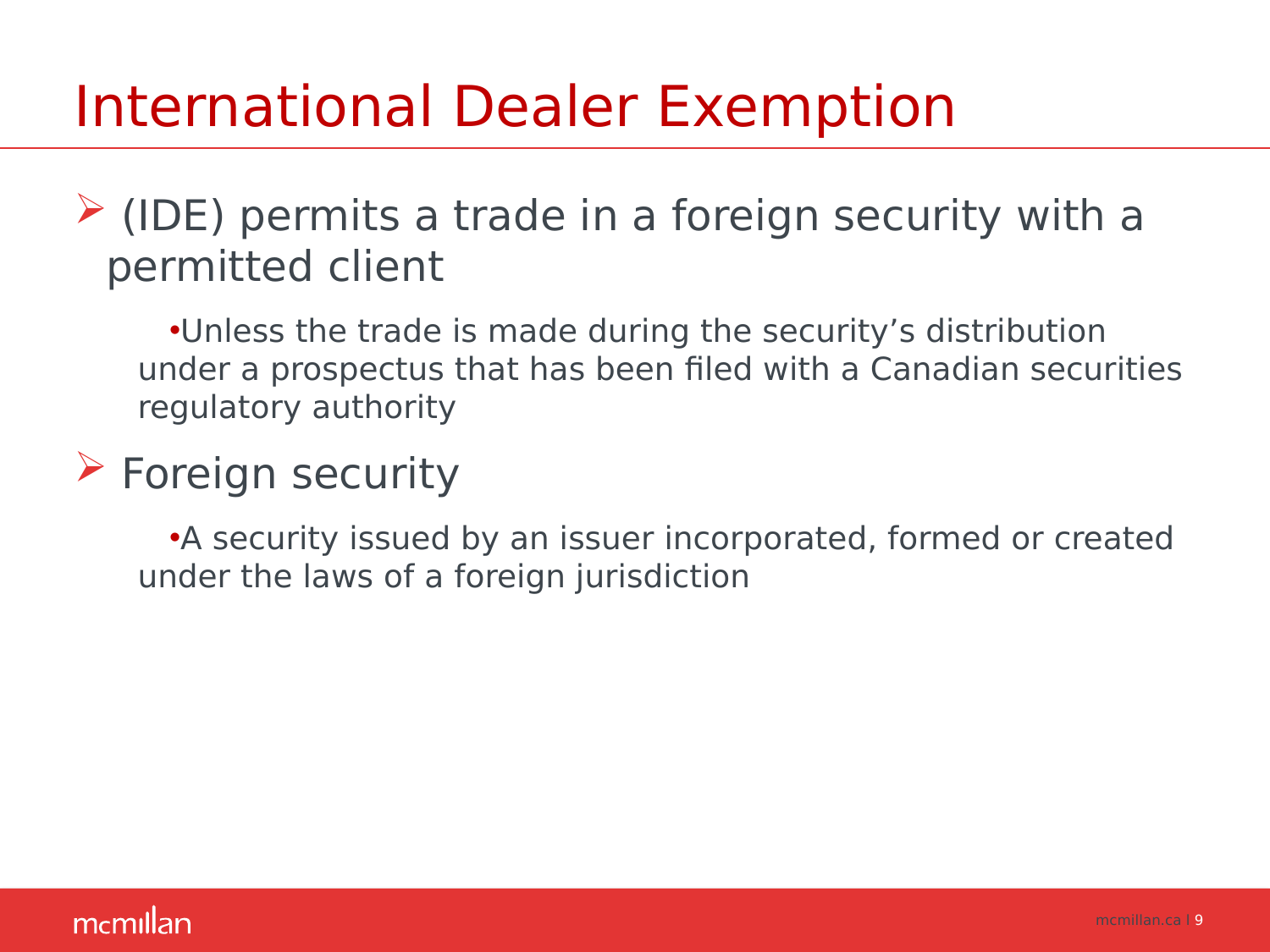

# International Dealer Exemption
 (IDE) permits a trade in a foreign security with a permitted client
Unless the trade is made during the security’s distribution under a prospectus that has been filed with a Canadian securities  regulatory authority
 Foreign security
A security issued by an issuer incorporated, formed or created under the laws of a foreign jurisdiction